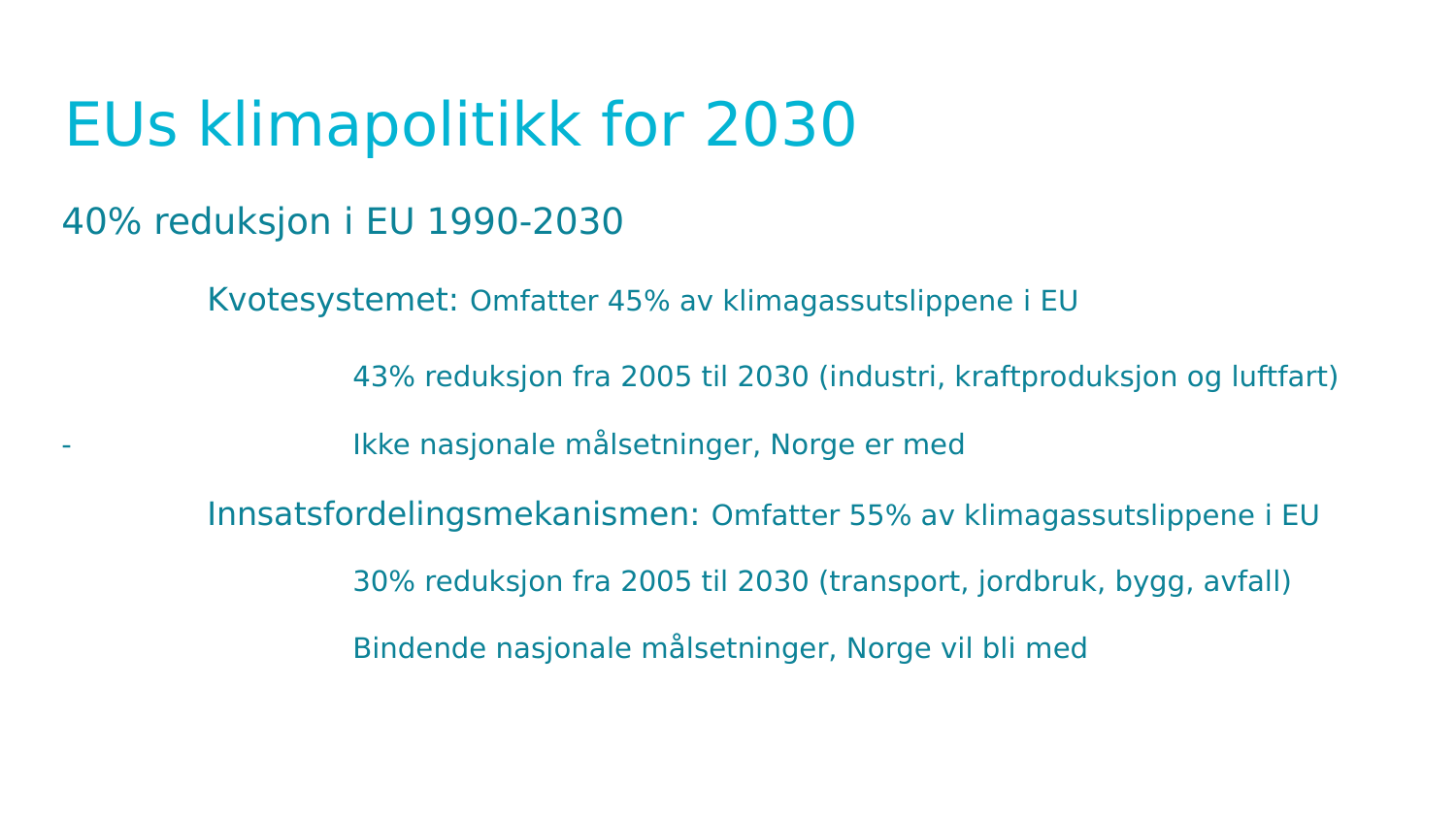

# EUs klimapolitikk for 2030
textext
40% reduksjon i EU 1990-2030
	Kvotesystemet: Omfatter 45% av klimagassutslippene i EU
		43% reduksjon fra 2005 til 2030 (industri, kraftproduksjon og luftfart)
-		Ikke nasjonale målsetninger, Norge er med
	Innsatsfordelingsmekanismen: Omfatter 55% av klimagassutslippene i EU
		30% reduksjon fra 2005 til 2030 (transport, jordbruk, bygg, avfall)
		Bindende nasjonale målsetninger, Norge vil bli med

	-			-Bindende nasjonale målsetninger, Norge ikke med